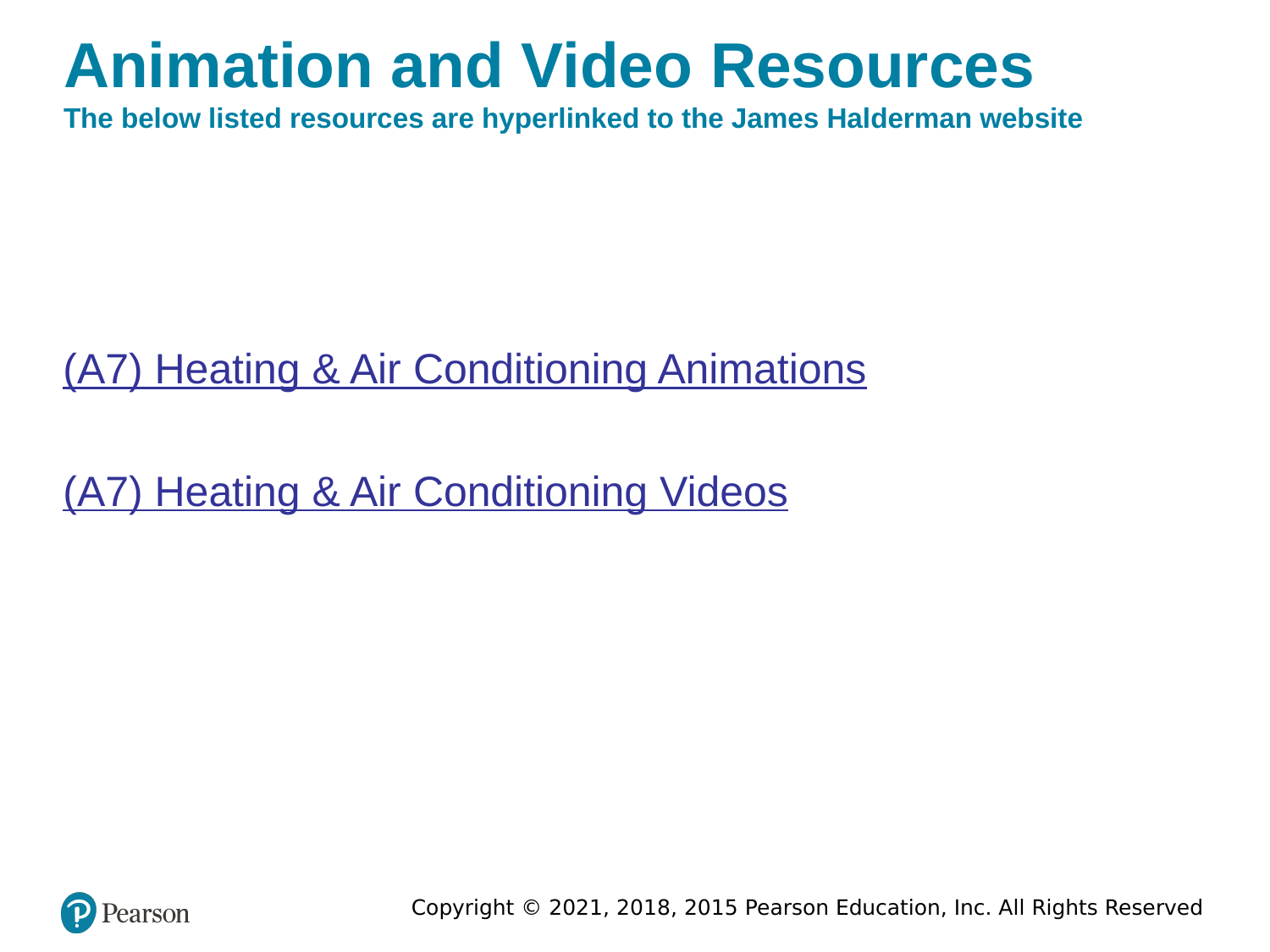

# Animation and Video Resources The below listed resources are hyperlinked to the James Halderman website
(A7) Heating & Air Conditioning Animations

(A7) Heating & Air Conditioning Videos